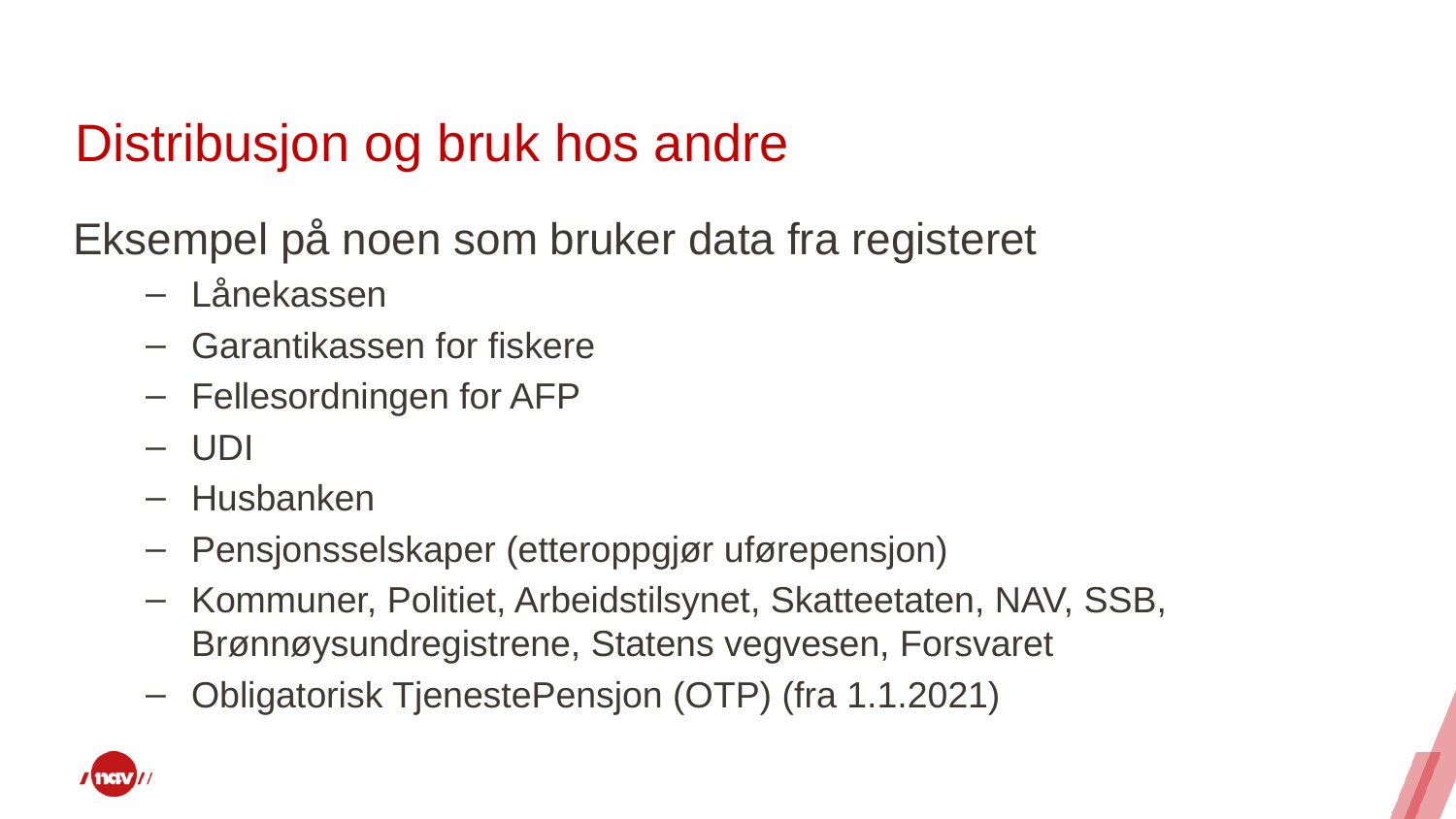

# Distribusjon og bruk hos andre
Eksempel på noen som bruker data fra registeret
Lånekassen
Garantikassen for fiskere
Fellesordningen for AFP
UDI
Husbanken
Pensjonsselskaper (etteroppgjør uførepensjon)
Kommuner, Politiet, Arbeidstilsynet, Skatteetaten, NAV, SSB, Brønnøysundregistrene, Statens vegvesen, Forsvaret
Obligatorisk TjenestePensjon (OTP) (fra 1.1.2021)